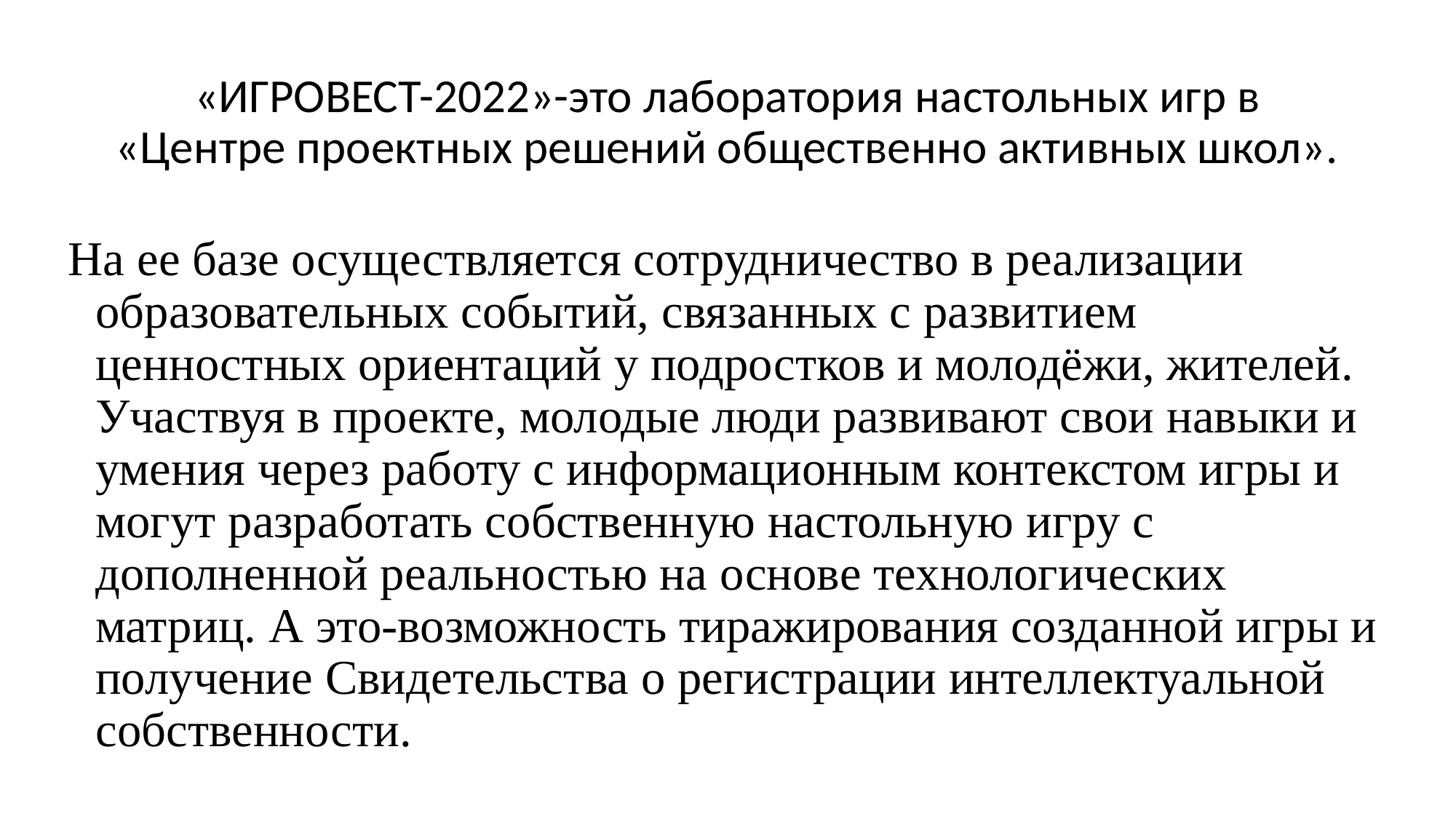

# «ИГРОВЕСТ-2022»-это лаборатория настольных игр в «Центре проектных решений общественно активных школ».
На ее базе осуществляется сотрудничество в реализации образовательных событий, связанных с развитием ценностных ориентаций у подростков и молодёжи, жителей. Участвуя в проекте, молодые люди развивают свои навыки и умения через работу с информационным контекстом игры и могут разработать собственную настольную игру с дополненной реальностью на основе технологических матриц. А это-возможность тиражирования созданной игры и получение Свидетельства о регистрации интеллектуальной собственности.